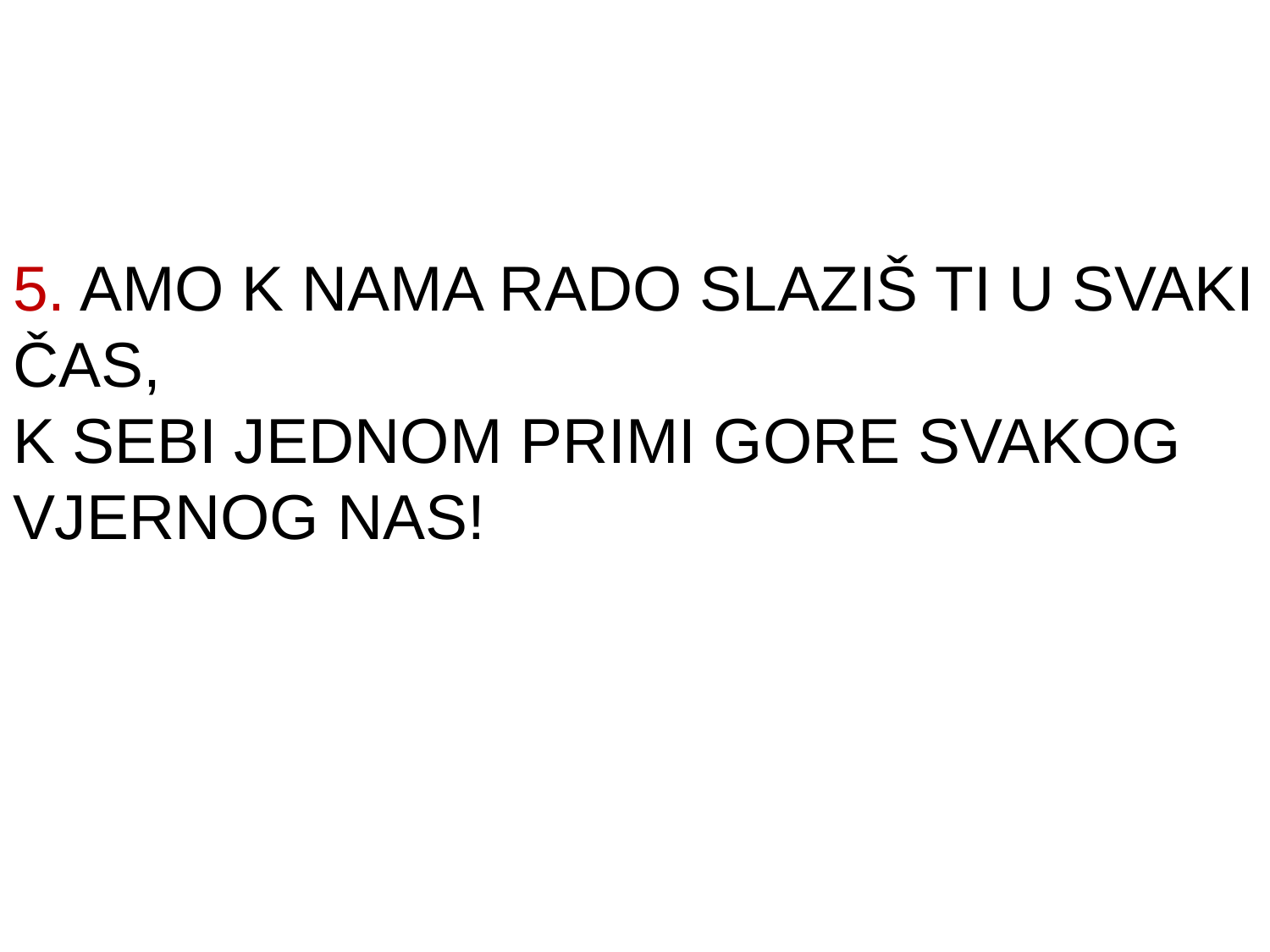

5. AMO K NAMA RADO SLAZIŠ TI U SVAKI ČAS,
K SEBI JEDNOM PRIMI GORE SVAKOG VJERNOG NAS!